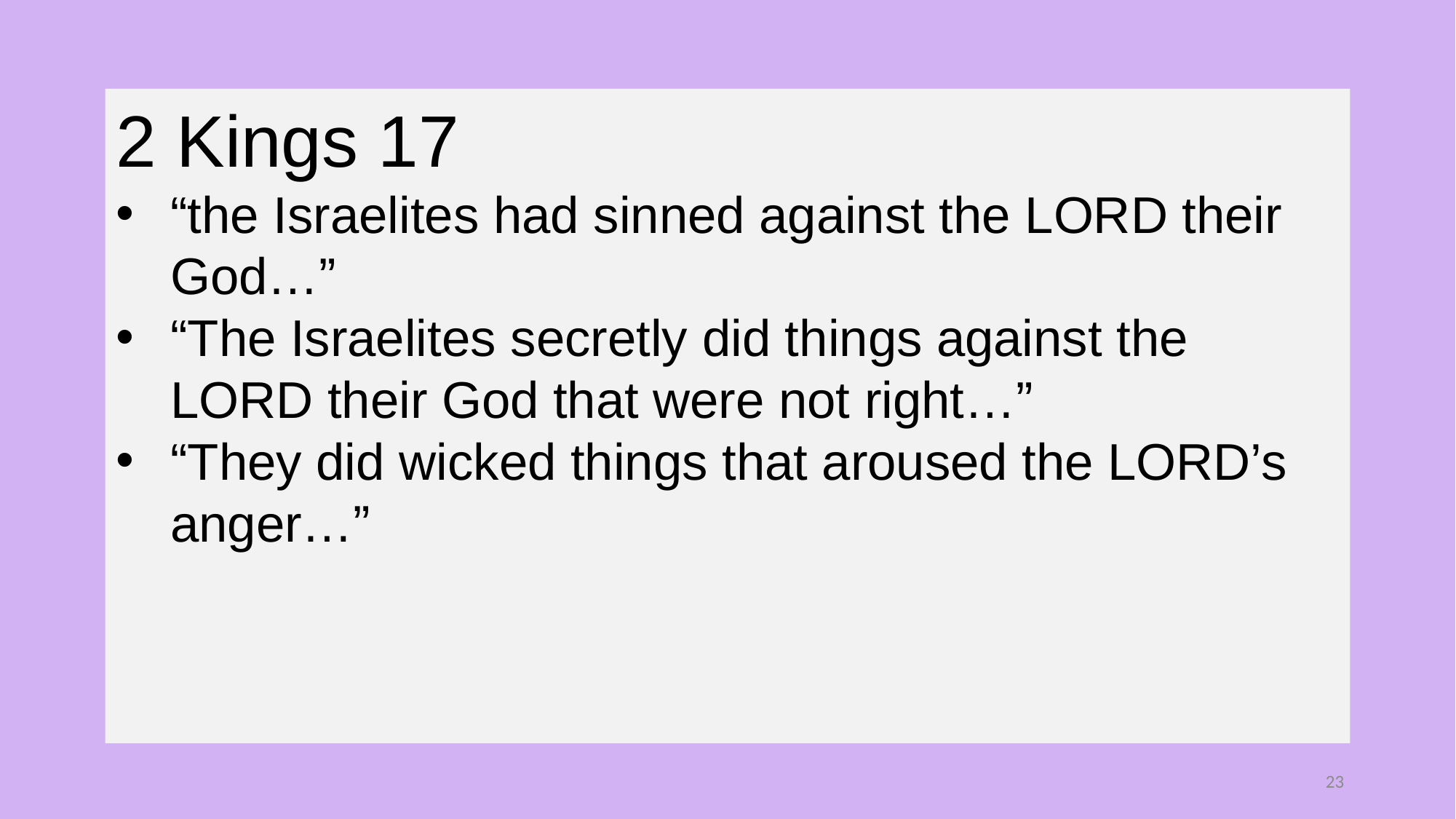

2 Kings 17
“the Israelites had sinned against the LORD their God…”
“The Israelites secretly did things against the LORD their God that were not right…”
“They did wicked things that aroused the LORD’s anger…”

23